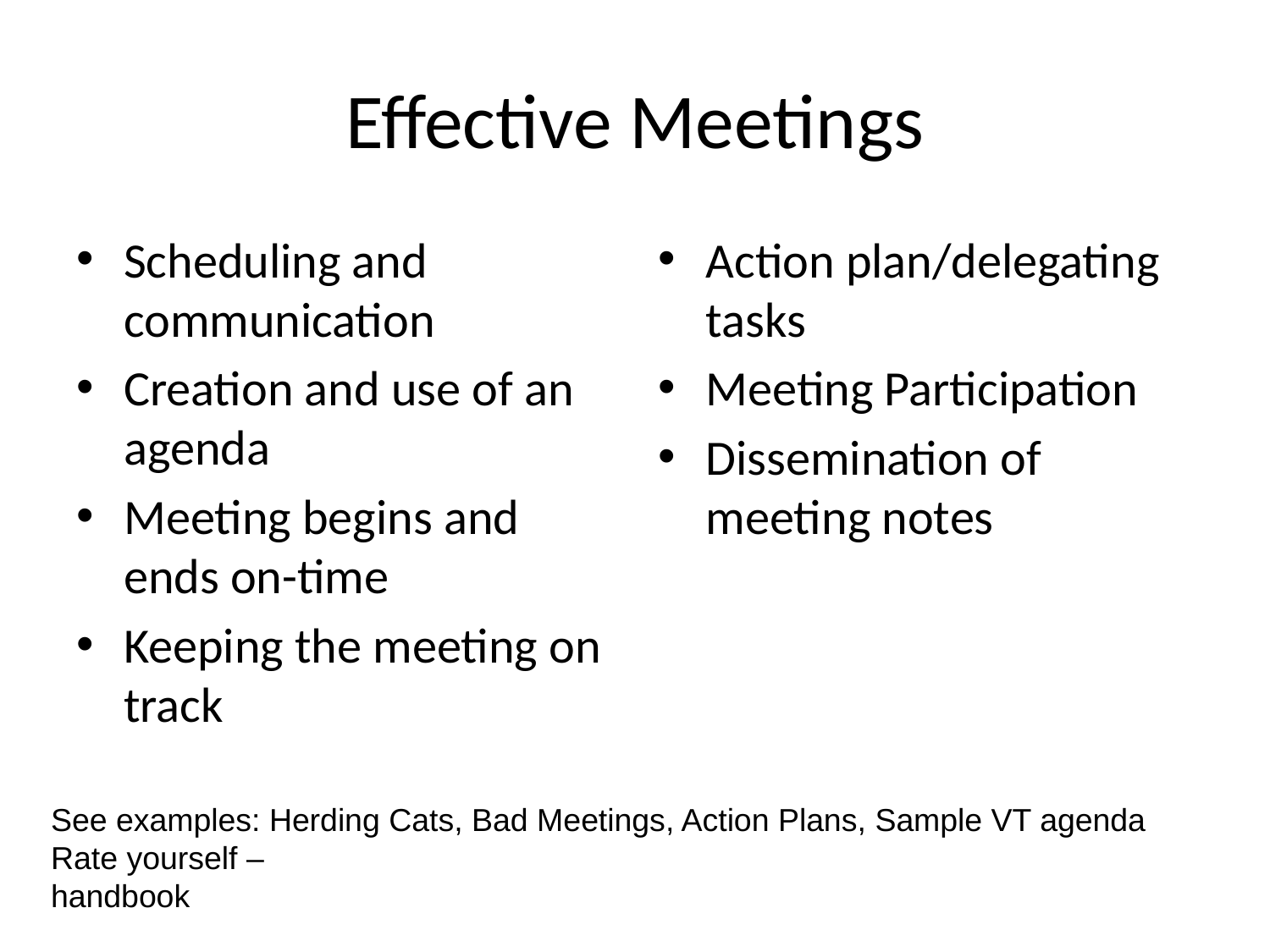

Effective Meetings
Scheduling and communication
Creation and use of an agenda
Meeting begins and ends on-time
Keeping the meeting on track
Action plan/delegating tasks
Meeting Participation
Dissemination of meeting notes
See examples: Herding Cats, Bad Meetings, Action Plans, Sample VT agenda
Rate yourself –
handbook